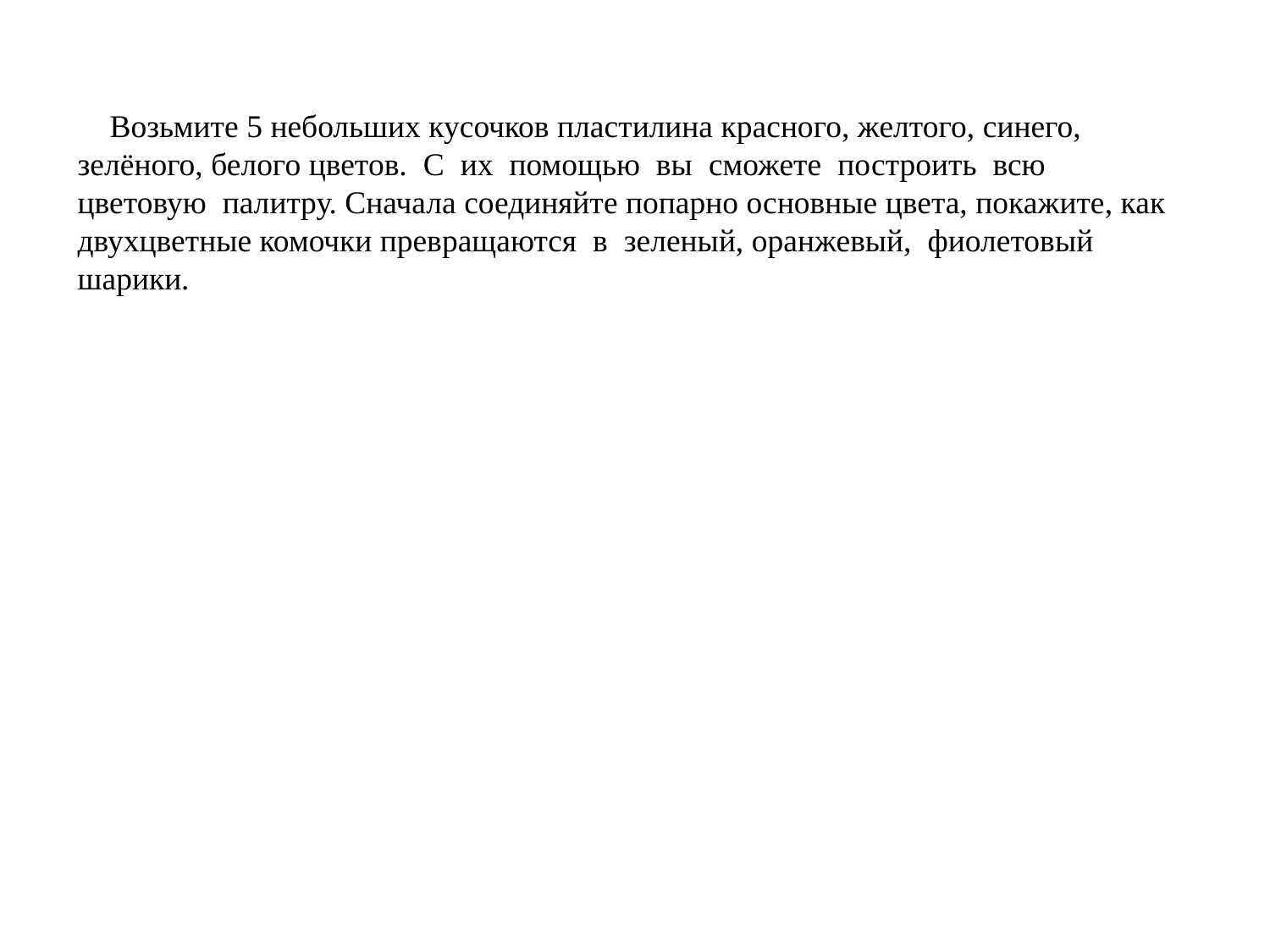

# Возьмите 5 небольших кусочков пластилина красного, желтого, синего, зелёного, белого цветов.  С  их  помощью  вы  сможете  построить  всю  цветовую  палитру. Сначала соединяйте попарно основные цвета, покажите, как двухцветные комочки превращаются  в  зеленый, оранжевый,  фиолетовый  шарики.